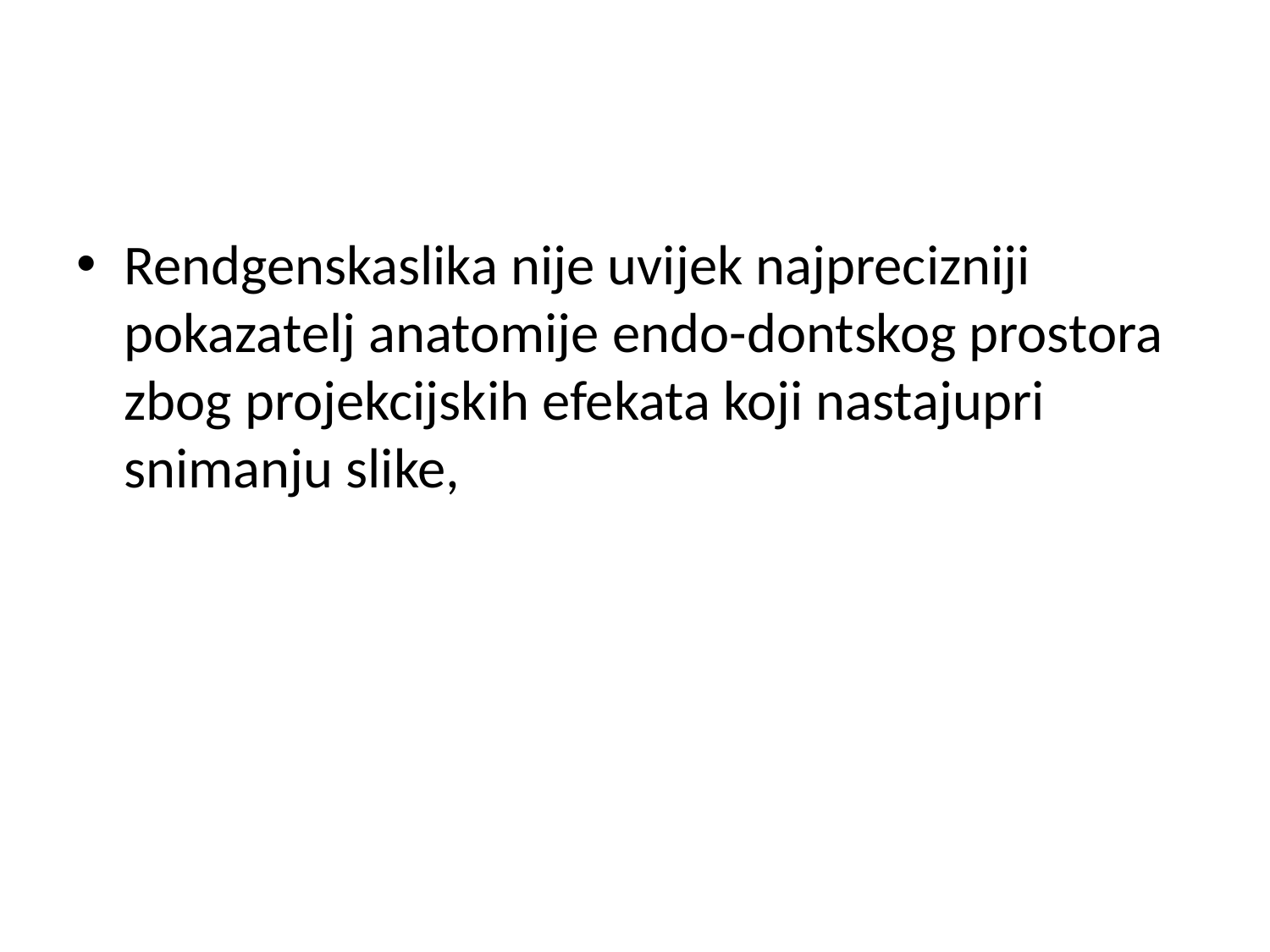

#
Rendgenskaslika nije uvijek najprecizniji pokazatelj anatomije endo-dontskog prostora zbog projekcijskih efekata koji nastajupri snimanju slike,